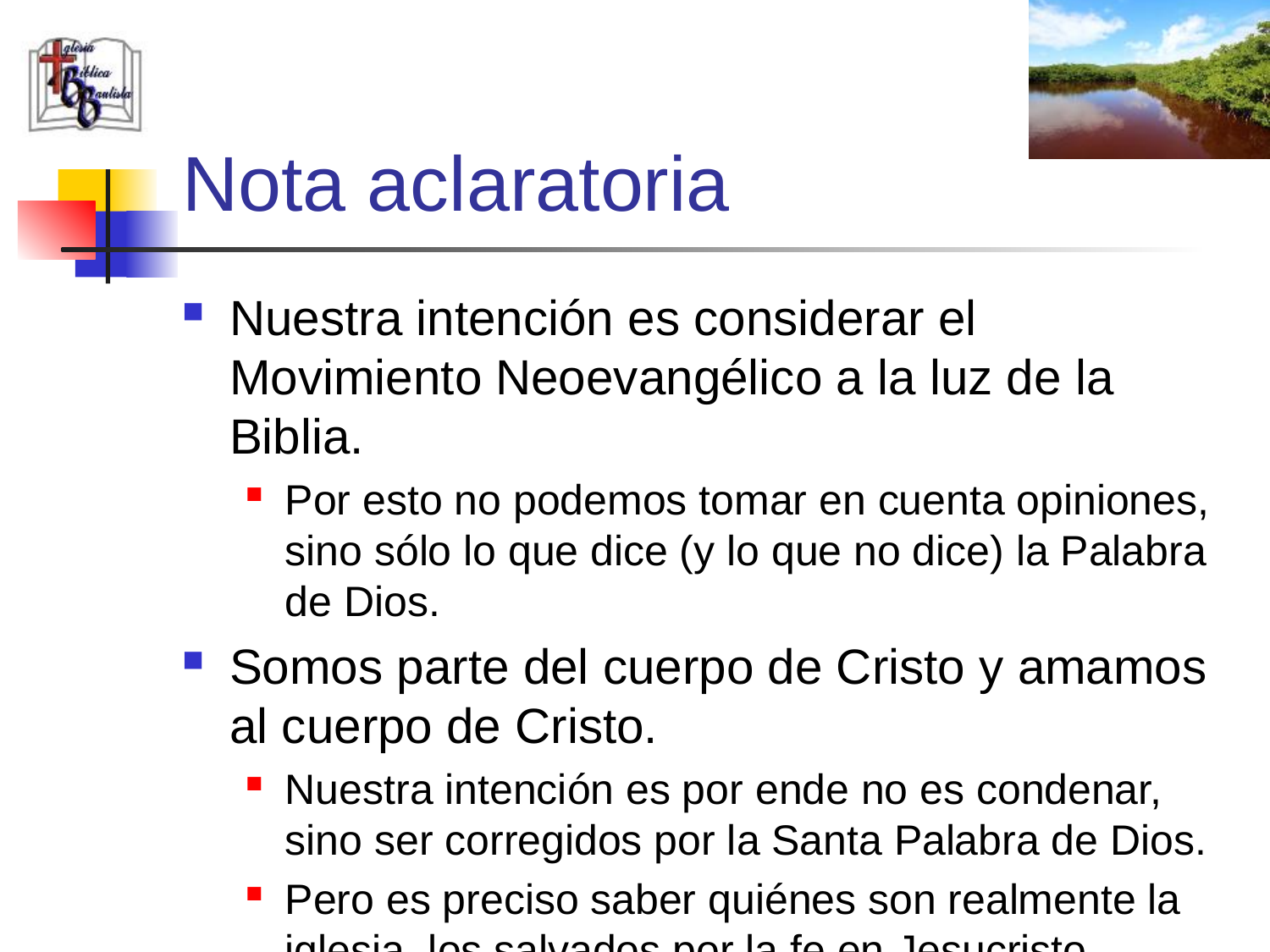

# Nota aclaratoria
Nuestra intención es considerar el Movimiento Neoevangélico a la luz de la Biblia.
Por esto no podemos tomar en cuenta opiniones, sino sólo lo que dice (y lo que no dice) la Palabra de Dios.
Somos parte del cuerpo de Cristo y amamos al cuerpo de Cristo.
Nuestra intención es por ende no es condenar, sino ser corregidos por la Santa Palabra de Dios.
Pero es preciso saber quiénes son realmente la iglesia, los salvados por la fe en Jesucristo.